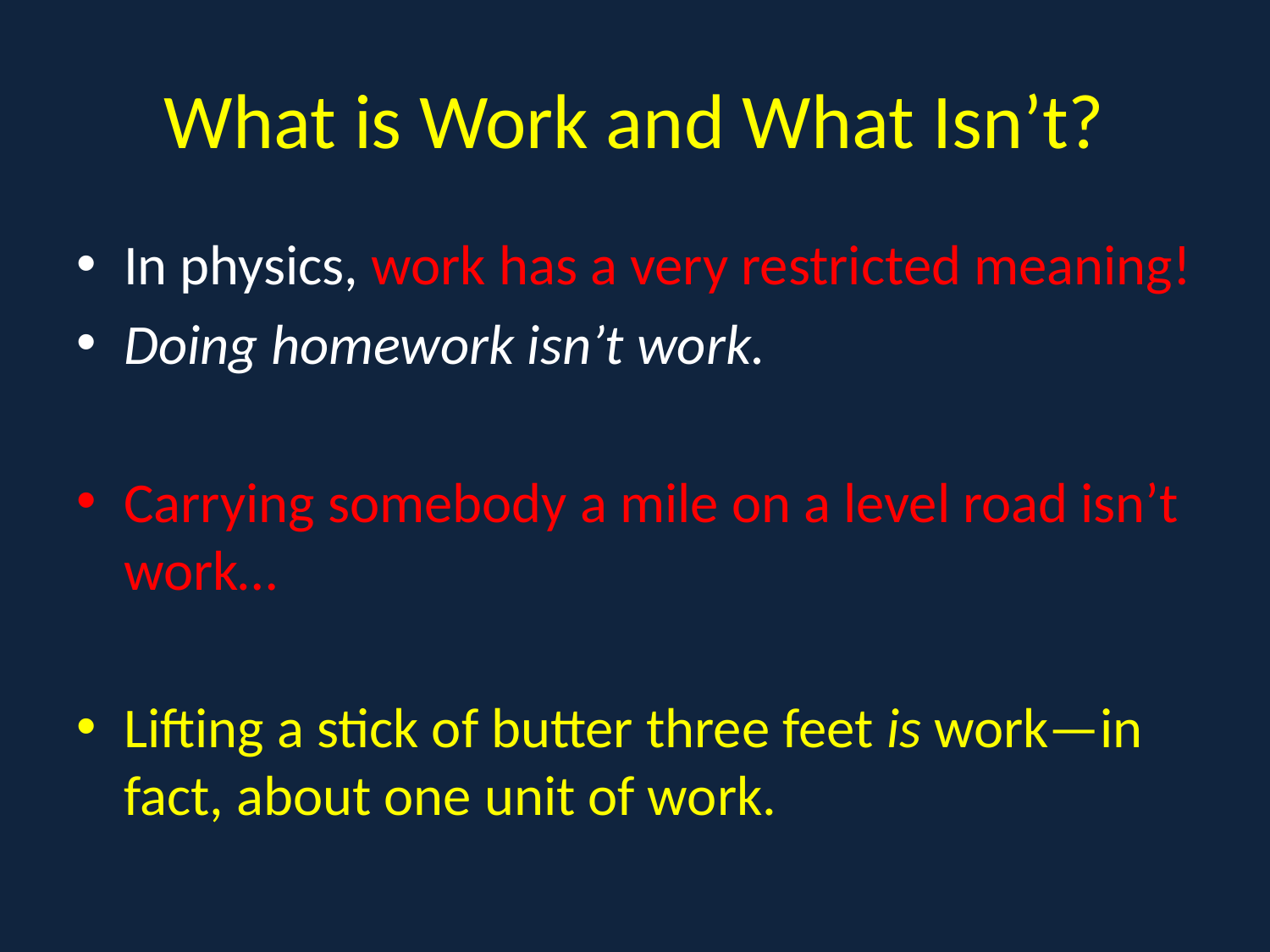

# What is Work and What Isn’t?
In physics, work has a very restricted meaning!
Doing homework isn’t work.

Carrying somebody a mile on a level road isn’t work…

Lifting a stick of butter three feet is work—in fact, about one unit of work.